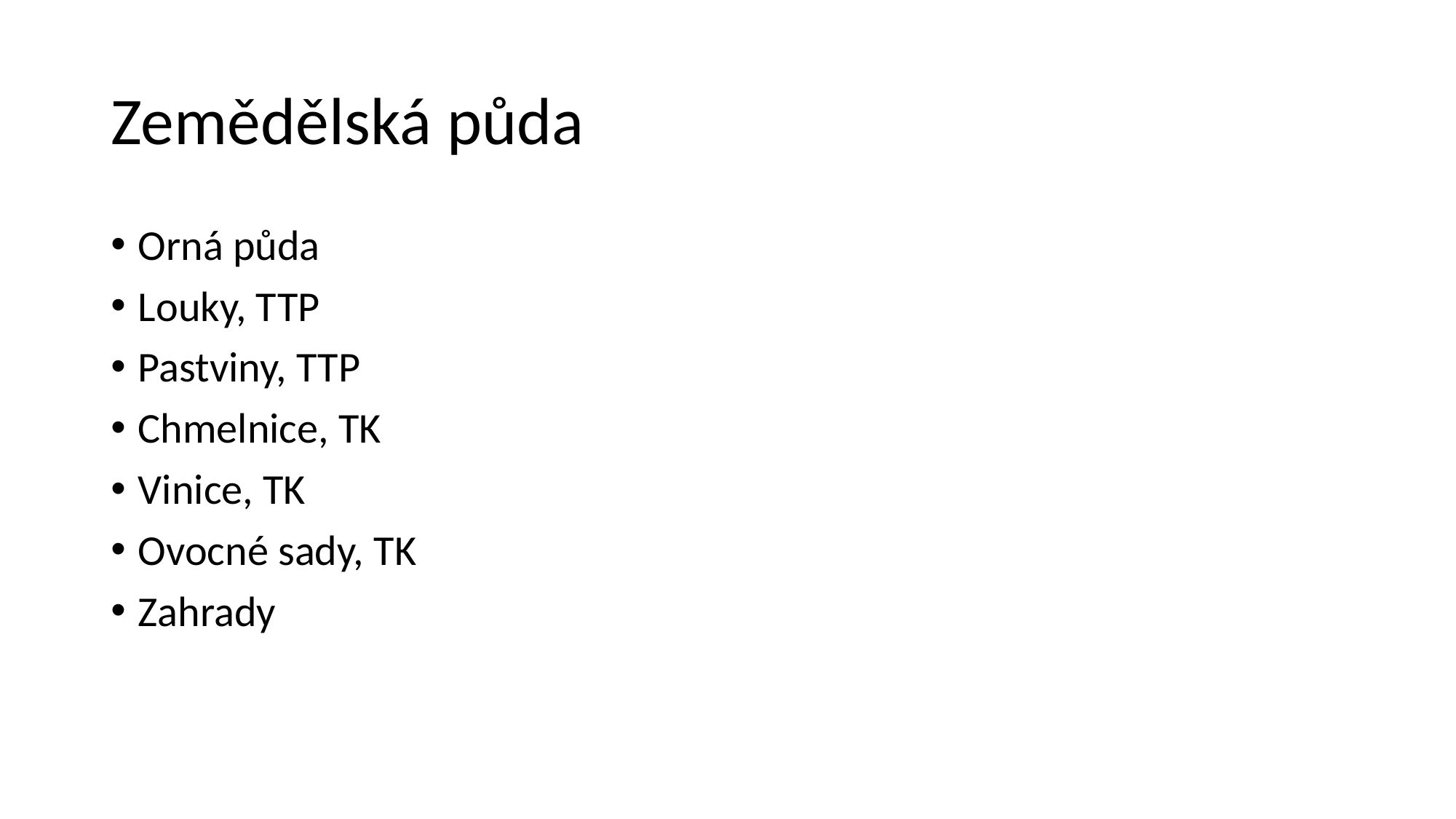

# Zemědělská půda
Orná půda
Louky, TTP
Pastviny, TTP
Chmelnice, TK
Vinice, TK
Ovocné sady, TK
Zahrady